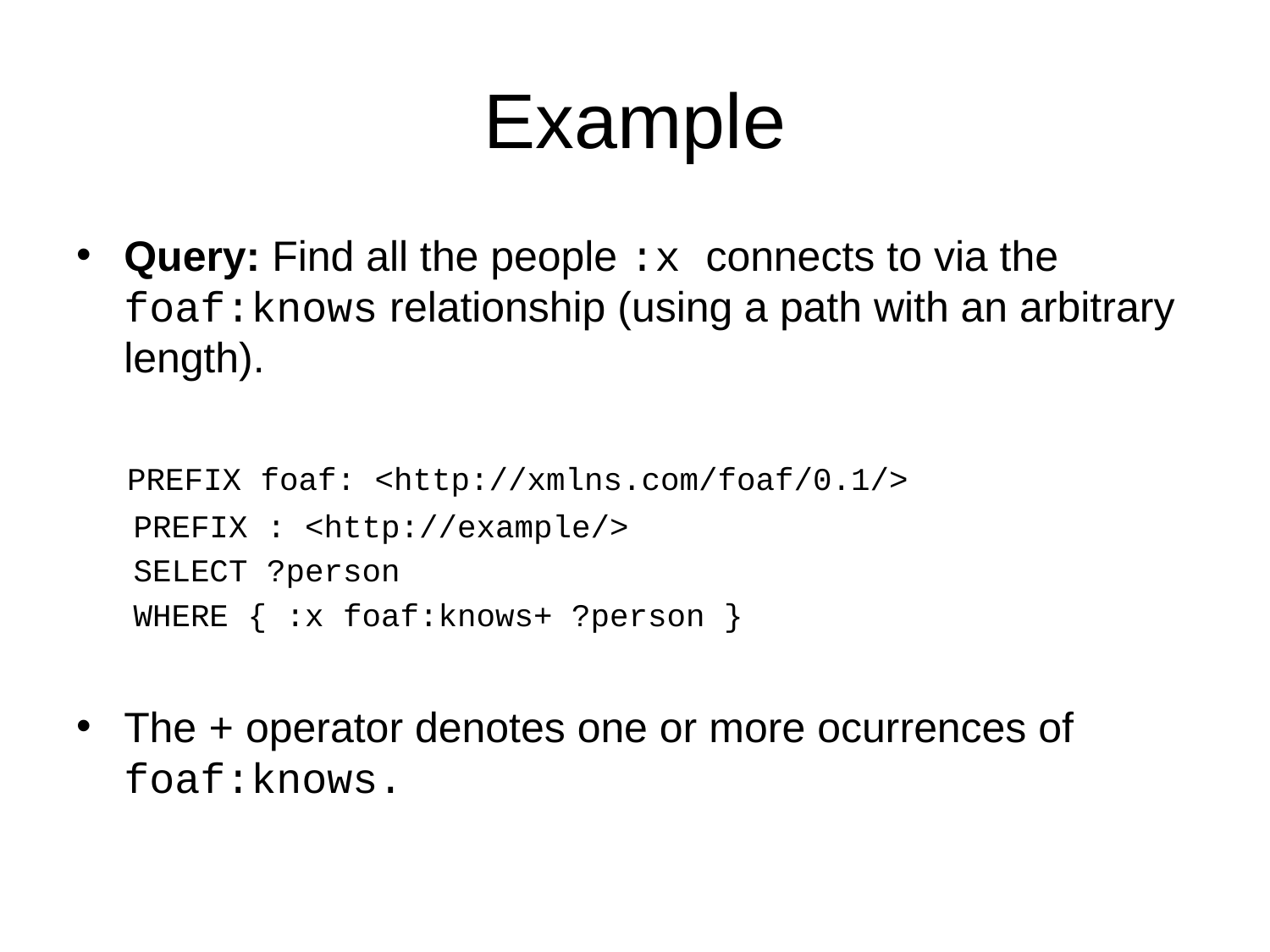

# Example
Query: Find all the people :x connects to via the foaf:knows relationship (using a path with an arbitrary length).

  PREFIX foaf: <http://xmlns.com/foaf/0.1/>
   PREFIX : <http://example/>
   SELECT ?person
   WHERE { :x foaf:knows+ ?person }

The + operator denotes one or more ocurrences of foaf:knows.